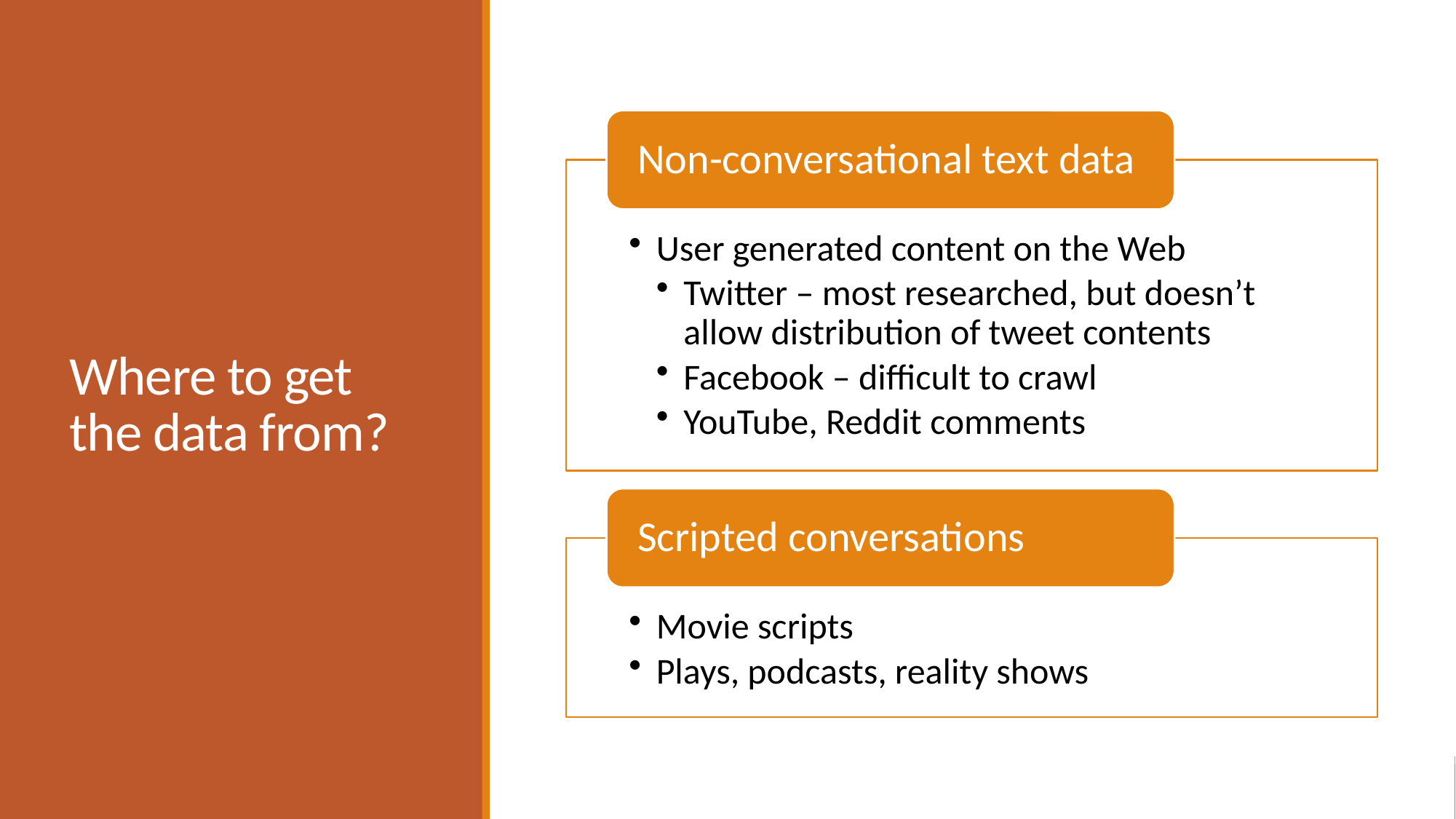

# Where to get the data from?
User generated content on the Web
Twitter – most researched, but doesn’t allow distribution of tweet contents
Facebook – difficult to crawl
YouTube, Reddit comments
Non-conversational text data
Movie scripts
Plays, podcasts, reality shows
Scripted conversations